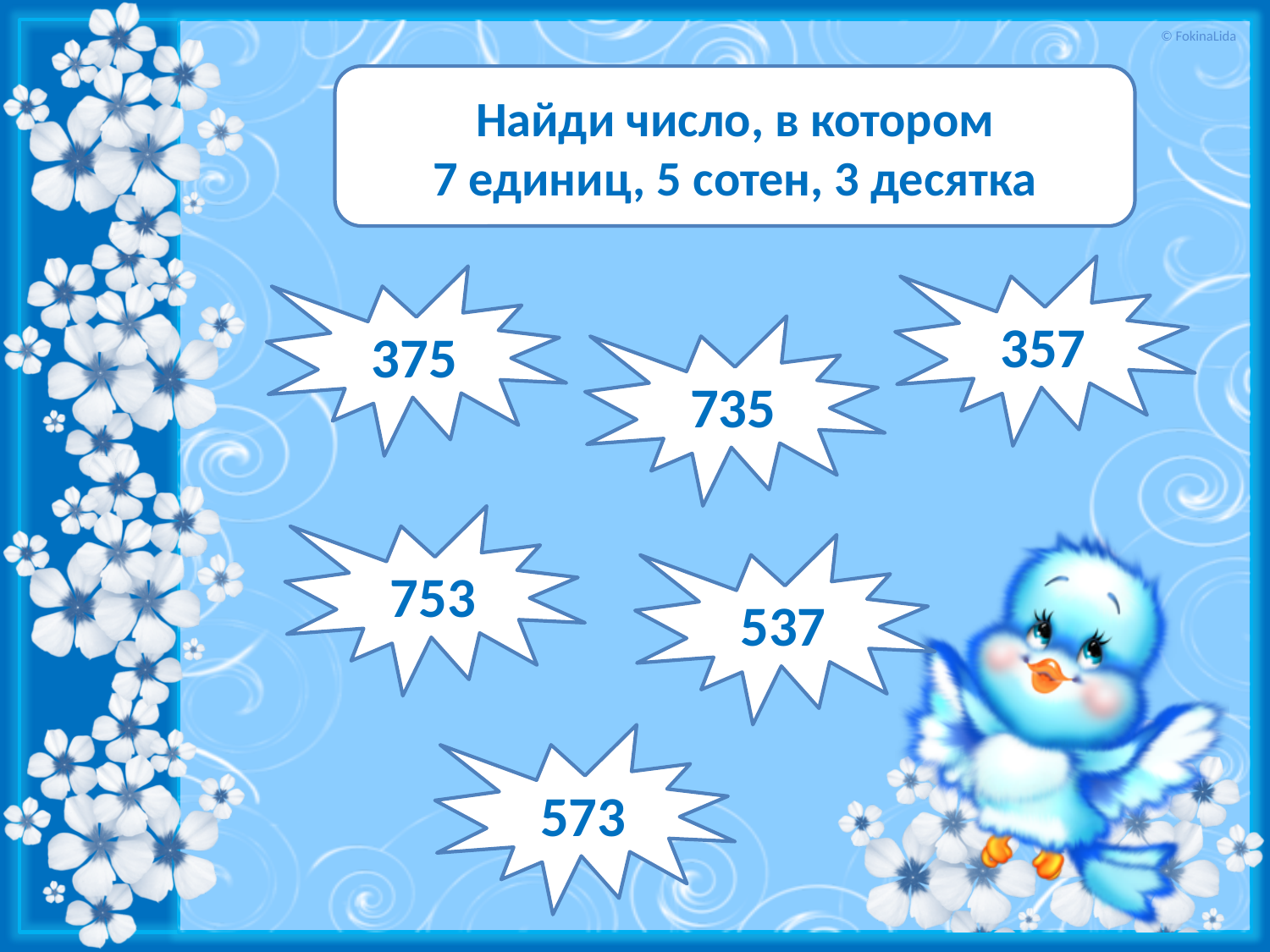

Найди число, в котором
7 единиц, 5 сотен, 3 десятка
357
375
735
753
537
573